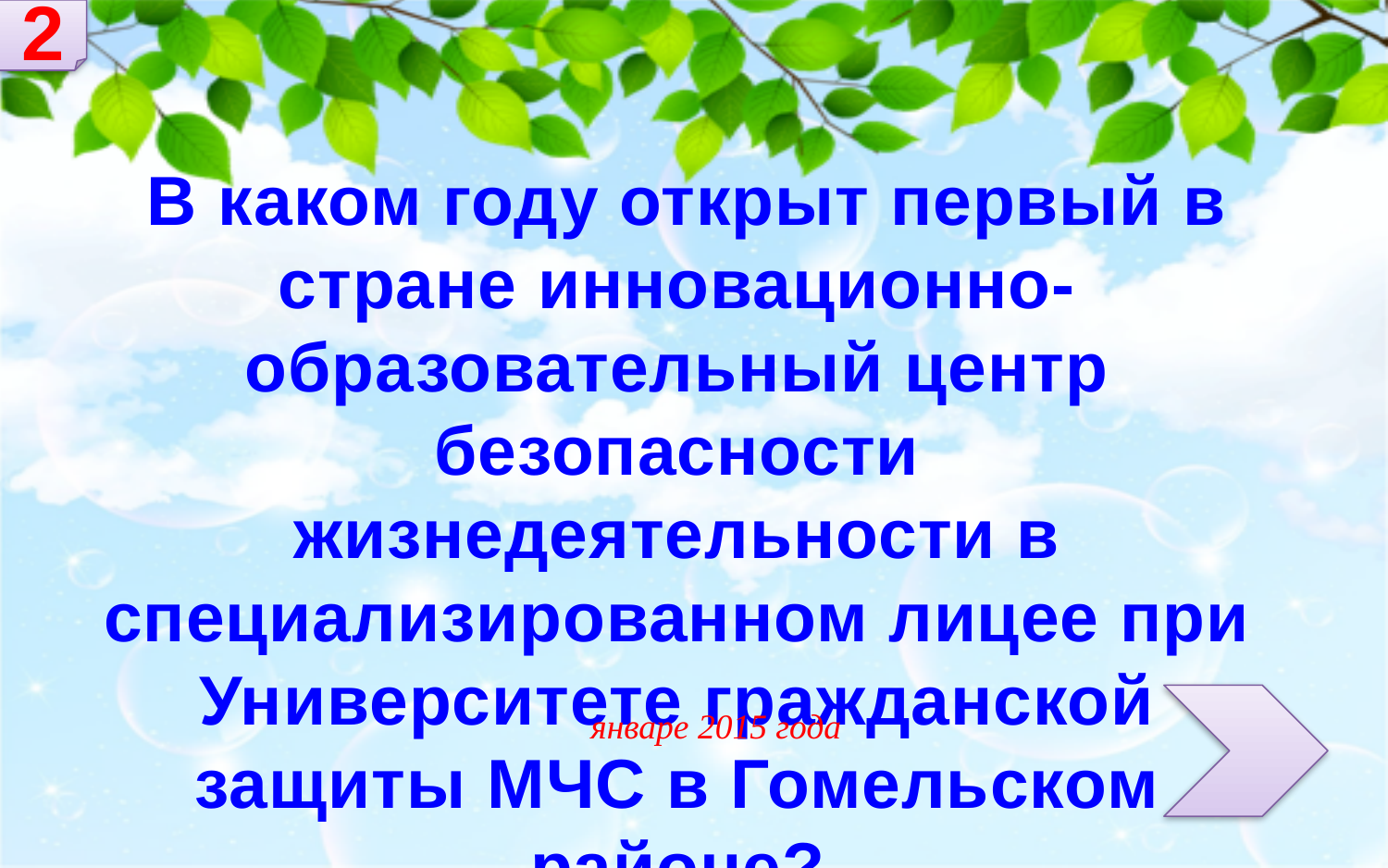

2
 В каком году открыт первый в стране инновационно-образовательный центр безопасности жизнедеятельности в специализированном лицее при Университете гражданской защиты МЧС в Гомельском районе?

январе 2015 года